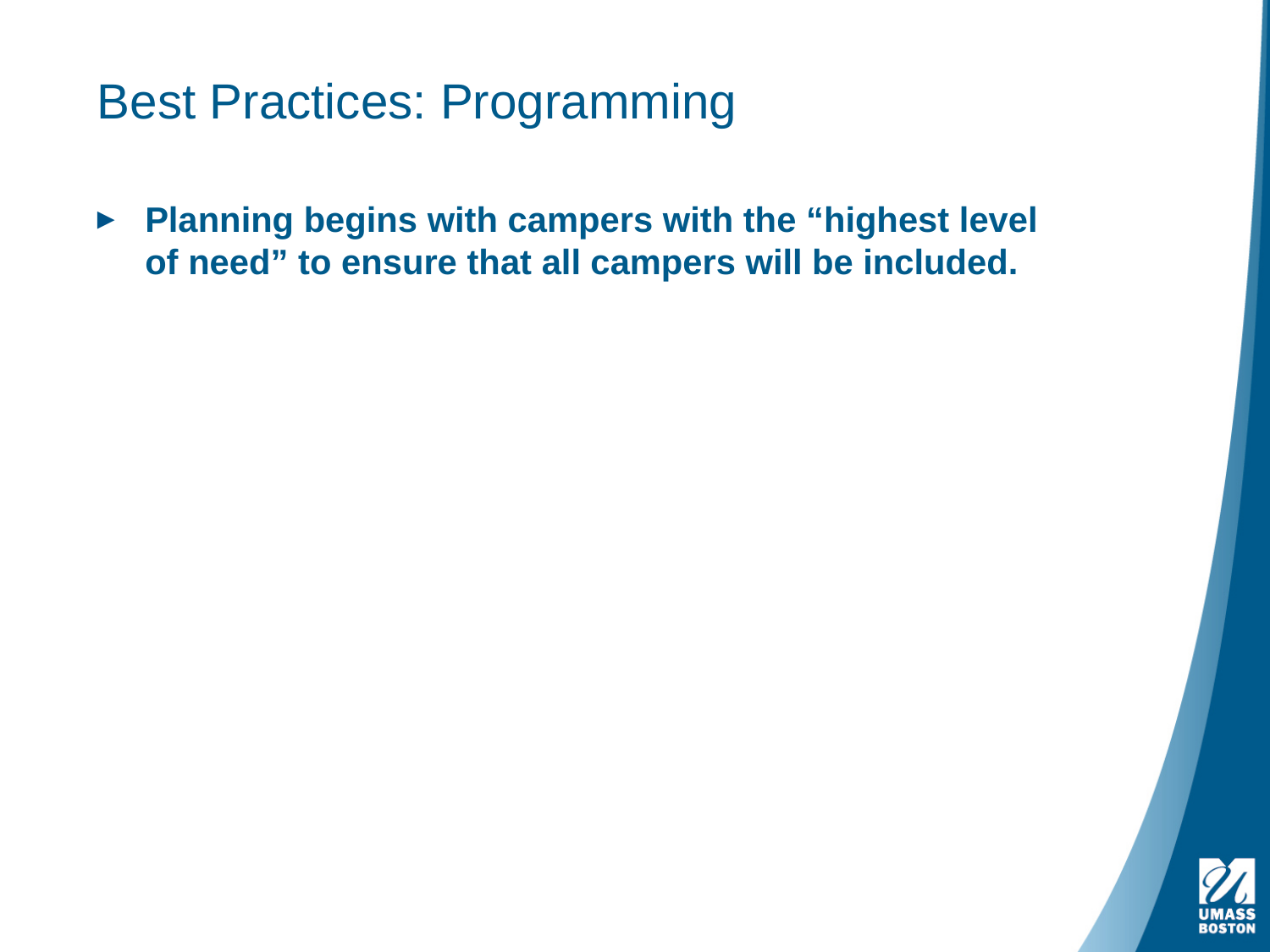

# Best Practices: Programming
Planning begins with campers with the “highest level of need” to ensure that all campers will be included.